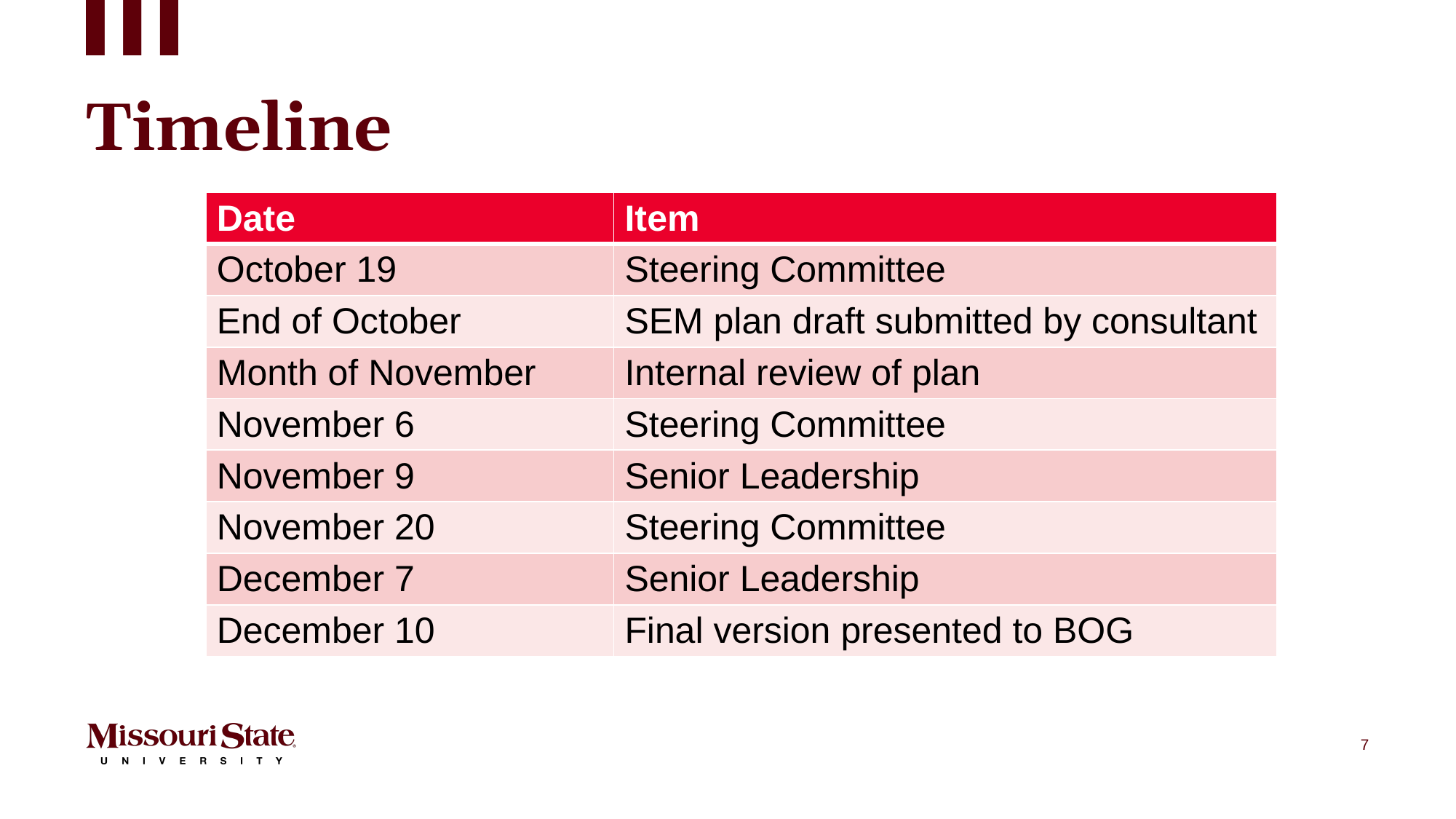

# Timeline
| Date | Item |
| --- | --- |
| October 19 | Steering Committee |
| End of October | SEM plan draft submitted by consultant |
| Month of November | Internal review of plan |
| November 6 | Steering Committee |
| November 9 | Senior Leadership |
| November 20 | Steering Committee |
| December 7 | Senior Leadership |
| December 10 | Final version presented to BOG |

7